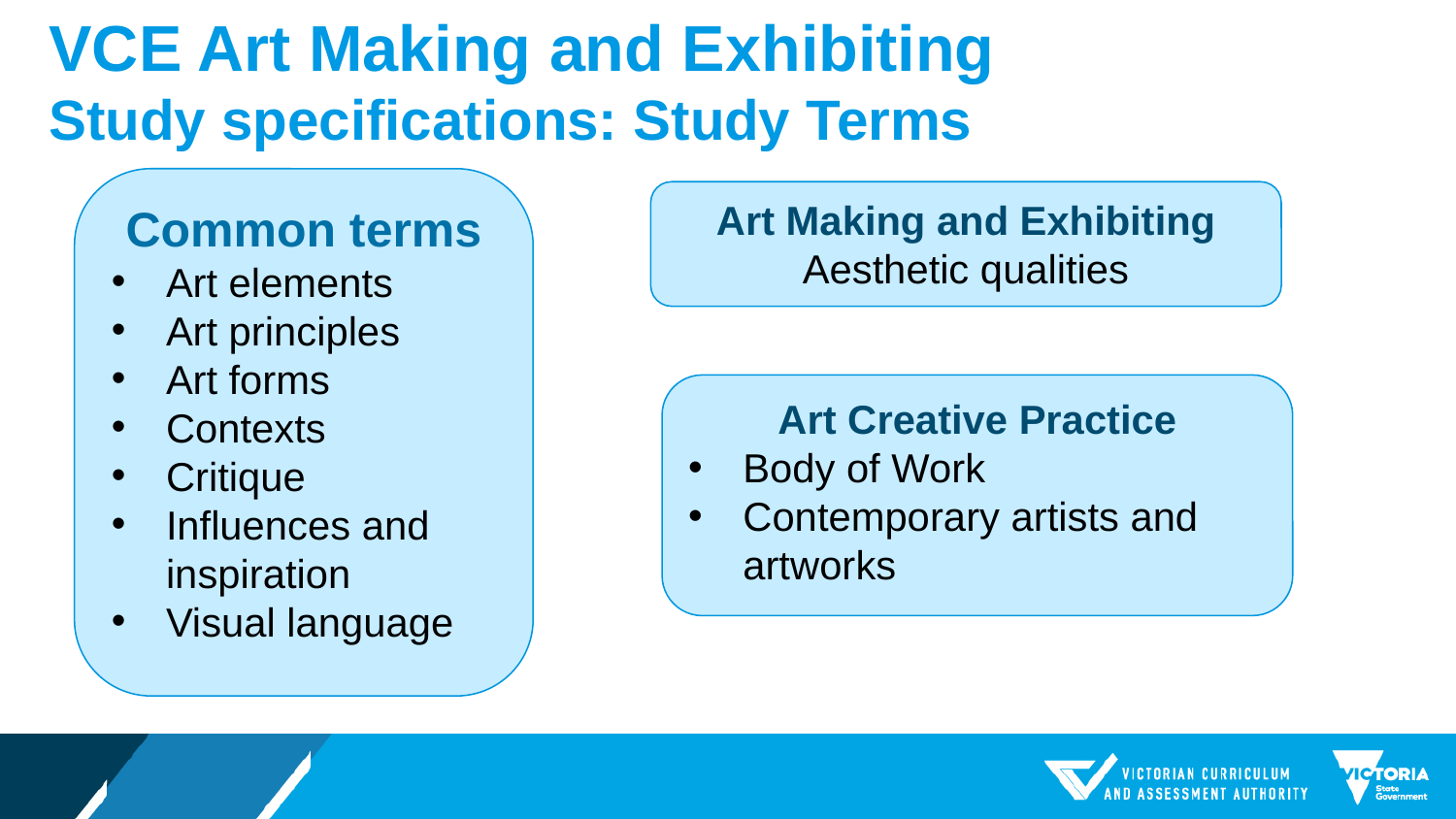

# VCE Art Making and Exhibiting Study specifications: Study Terms
Common terms
Art elements
Art principles
Art forms
Contexts
Critique
Influences and inspiration
Visual language
Art Making and Exhibiting
Aesthetic qualities
Art Creative Practice
Body of Work
Contemporary artists and artworks